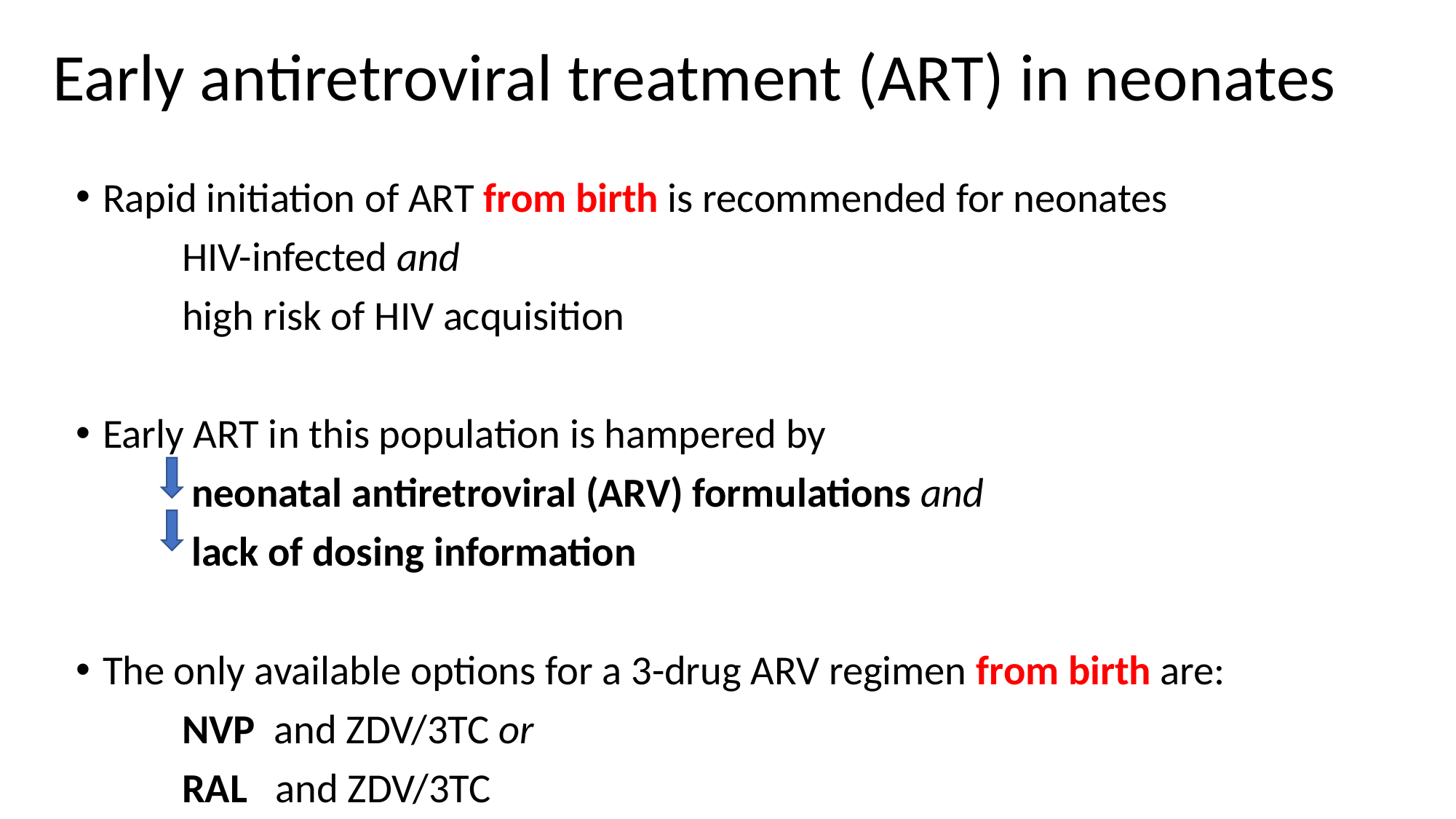

# Early antiretroviral treatment (ART) in neonates
Rapid initiation of ART from birth is recommended for neonates
	HIV-infected and
	high risk of HIV acquisition

Early ART in this population is hampered by
	 neonatal antiretroviral (ARV) formulations and
   	 lack of dosing information

The only available options for a 3-drug ARV regimen from birth are:
	NVP  and ZDV/3TC or
	RAL   and ZDV/3TC